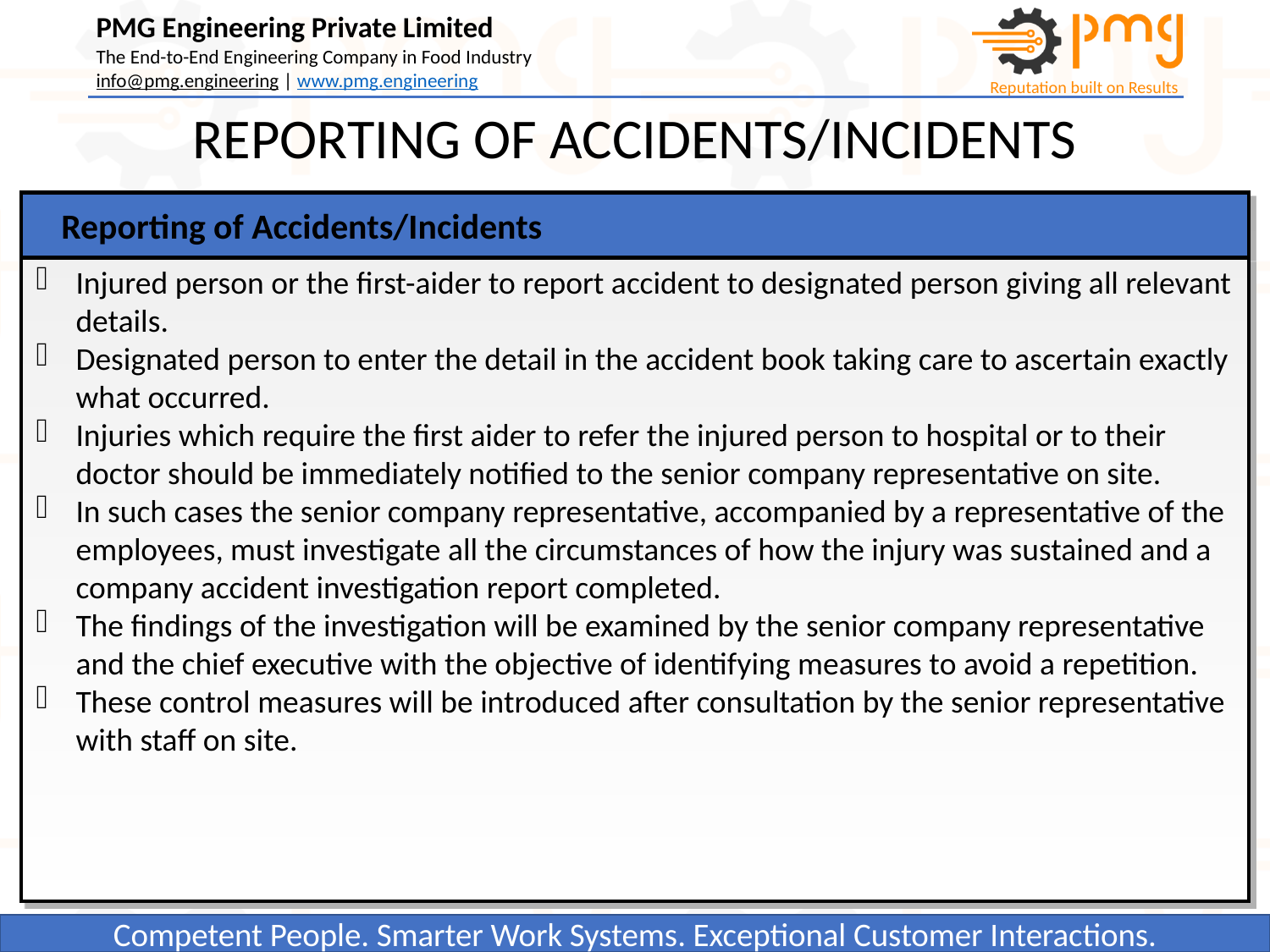

REPORTING OF ACCIDENTS/INCIDENTS
Reporting of Accidents/Incidents
Injured person or the first-aider to report accident to designated person giving all relevant details.
Designated person to enter the detail in the accident book taking care to ascertain exactly what occurred.
Injuries which require the first aider to refer the injured person to hospital or to their doctor should be immediately notified to the senior company representative on site.
In such cases the senior company representative, accompanied by a representative of the employees, must investigate all the circumstances of how the injury was sustained and a company accident investigation report completed.
The findings of the investigation will be examined by the senior company representative and the chief executive with the objective of identifying measures to avoid a repetition.
These control measures will be introduced after consultation by the senior representative with staff on site.